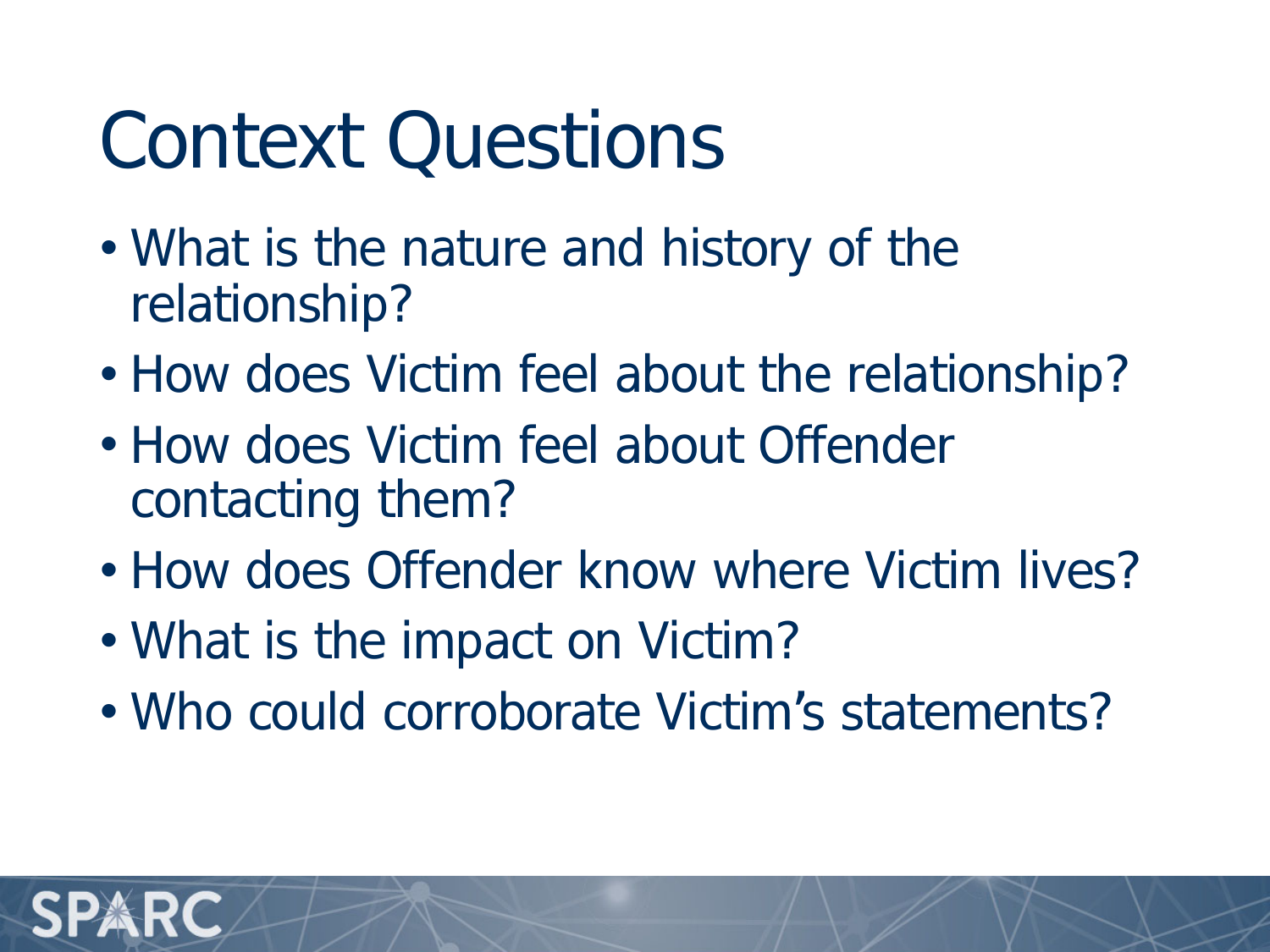

# Context Questions
What is the nature and history of the relationship?
How does Victim feel about the relationship?
How does Victim feel about Offender contacting them?
How does Offender know where Victim lives?
What is the impact on Victim?
Who could corroborate Victim’s statements?